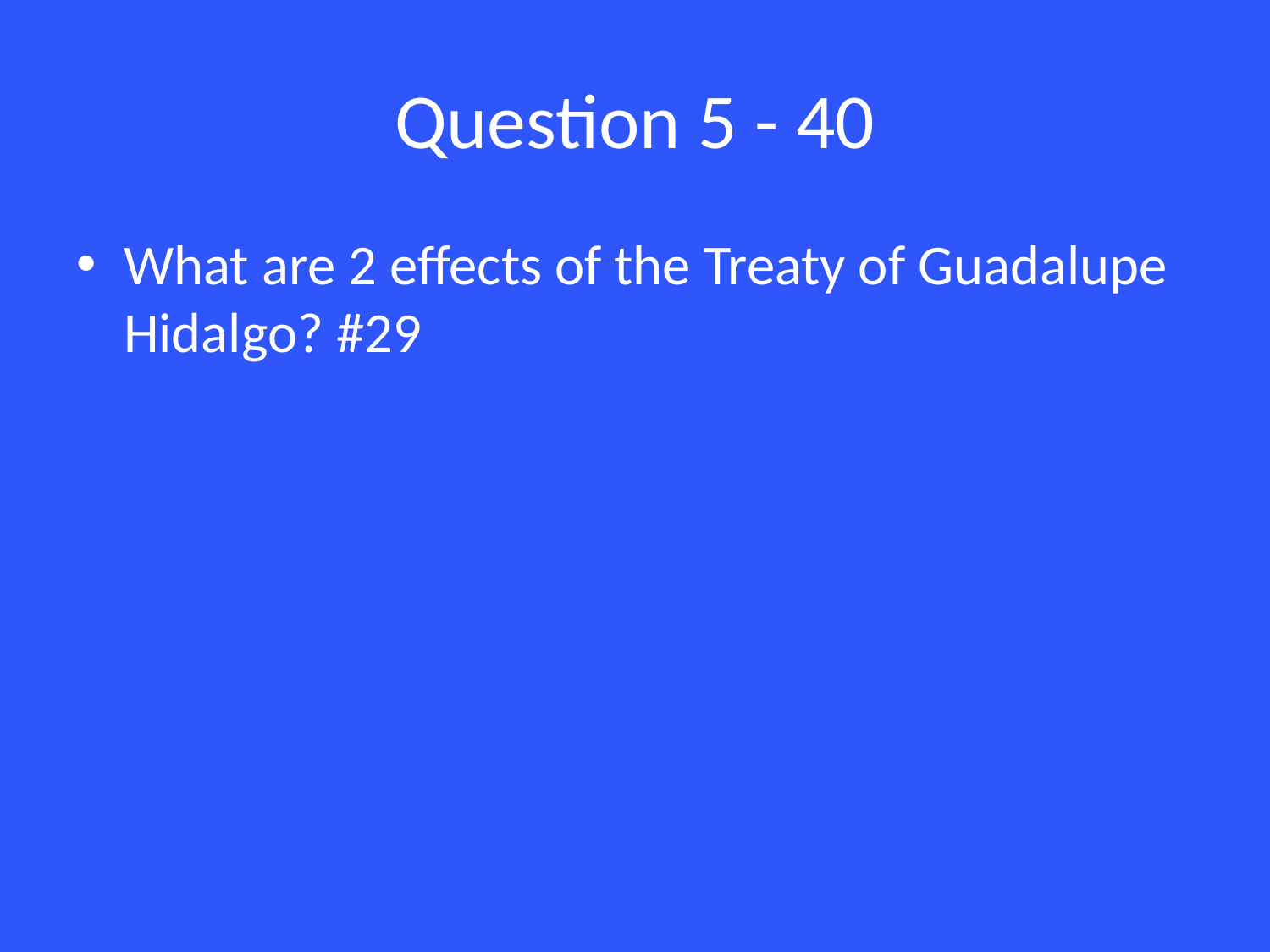

# Question 5 - 40
What are 2 effects of the Treaty of Guadalupe Hidalgo? #29